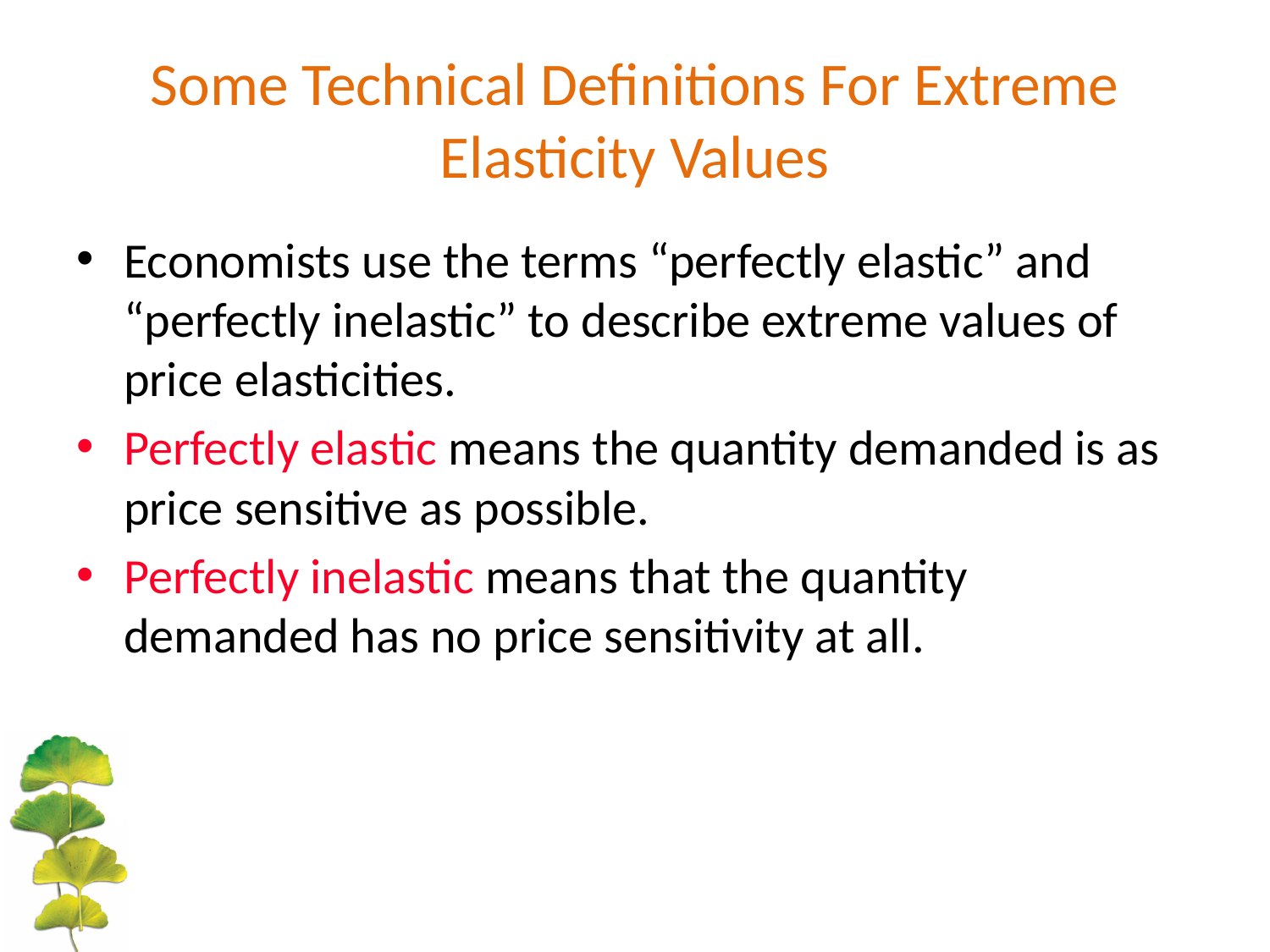

# Some Technical Definitions For Extreme Elasticity Values
Economists use the terms “perfectly elastic” and “perfectly inelastic” to describe extreme values of price elasticities.
Perfectly elastic means the quantity demanded is as price sensitive as possible.
Perfectly inelastic means that the quantity demanded has no price sensitivity at all.